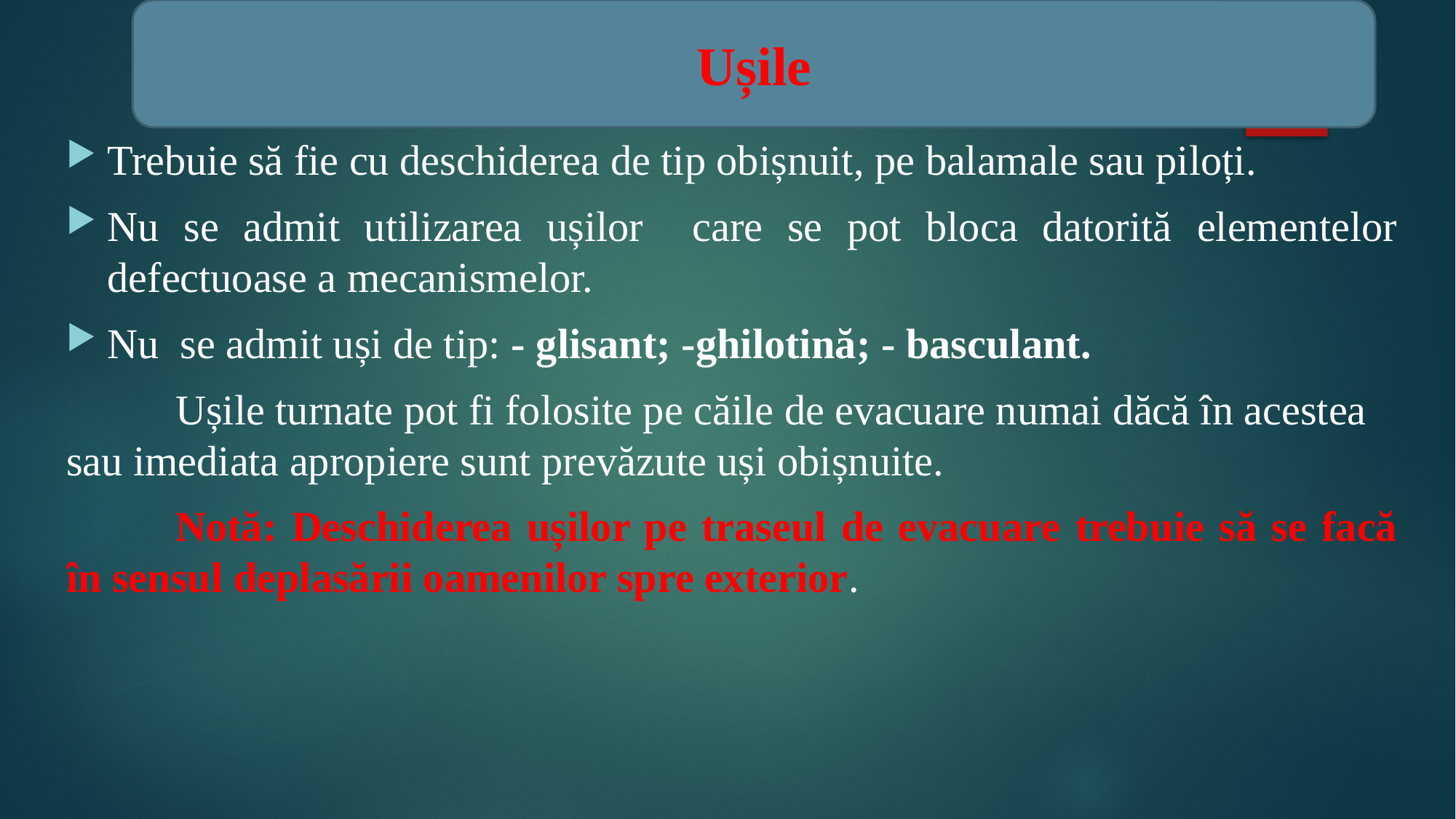

Ușile
Trebuie să fie cu deschiderea de tip obișnuit, pe balamale sau piloți.
Nu se admit utilizarea ușilor  care se pot bloca datorită elementelor defectuoase a mecanismelor.
Nu  se admit uși de tip: - glisant; -ghilotină; - basculant.
	Ușile turnate pot fi folosite pe căile de evacuare numai dăcă în acestea sau imediata apropiere sunt prevăzute uși obișnuite.
	Notă: Deschiderea ușilor pe traseul de evacuare trebuie să se facă în sensul deplasării oamenilor spre exterior.